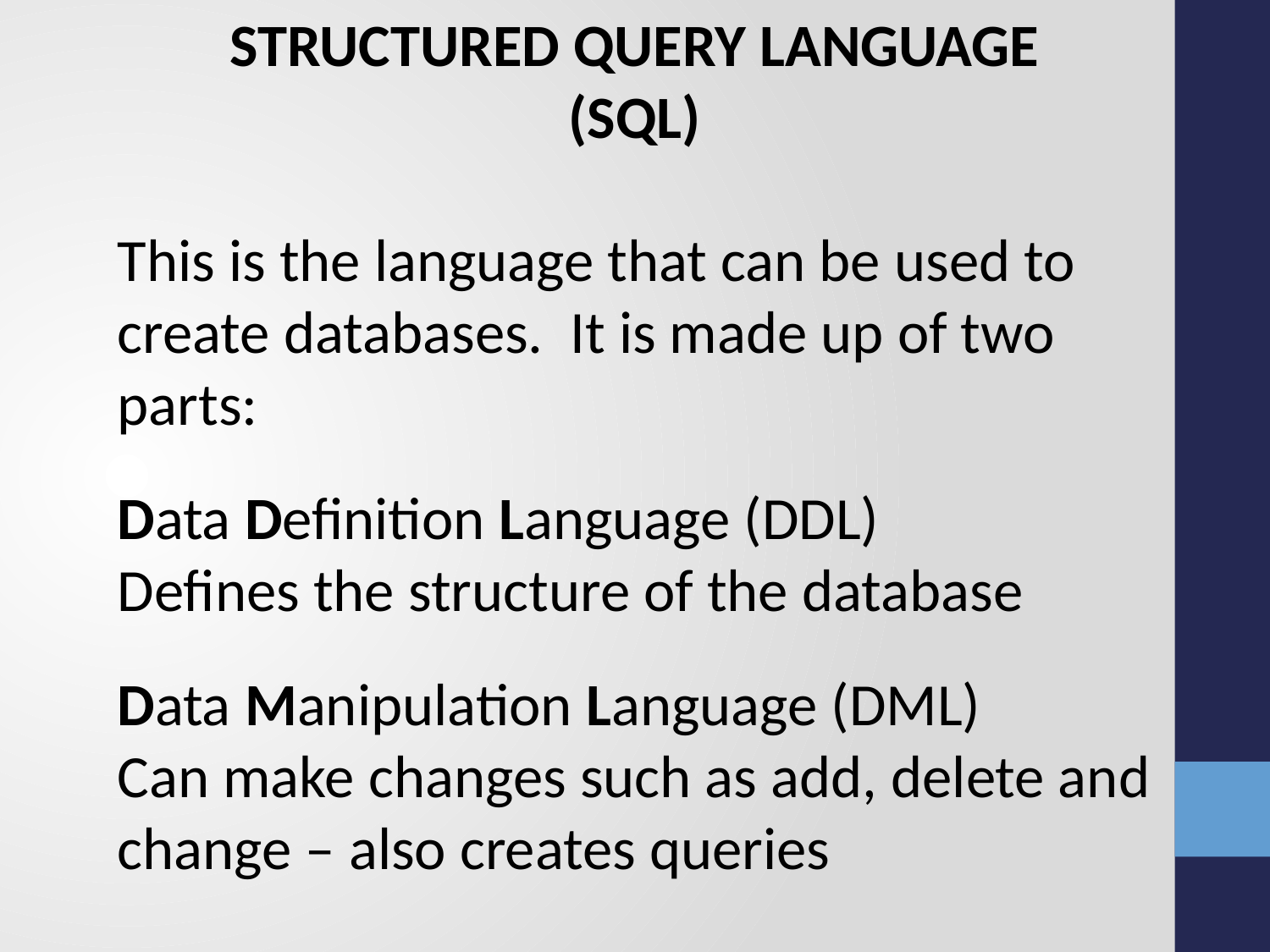

STRUCTURED QUERY LANGUAGE
(SQL)

This is the language that can be used to create databases.  It is made up of two parts:

Data Definition Language (DDL)
Defines the structure of the database

Data Manipulation Language (DML)
Can make changes such as add, delete and change – also creates queries